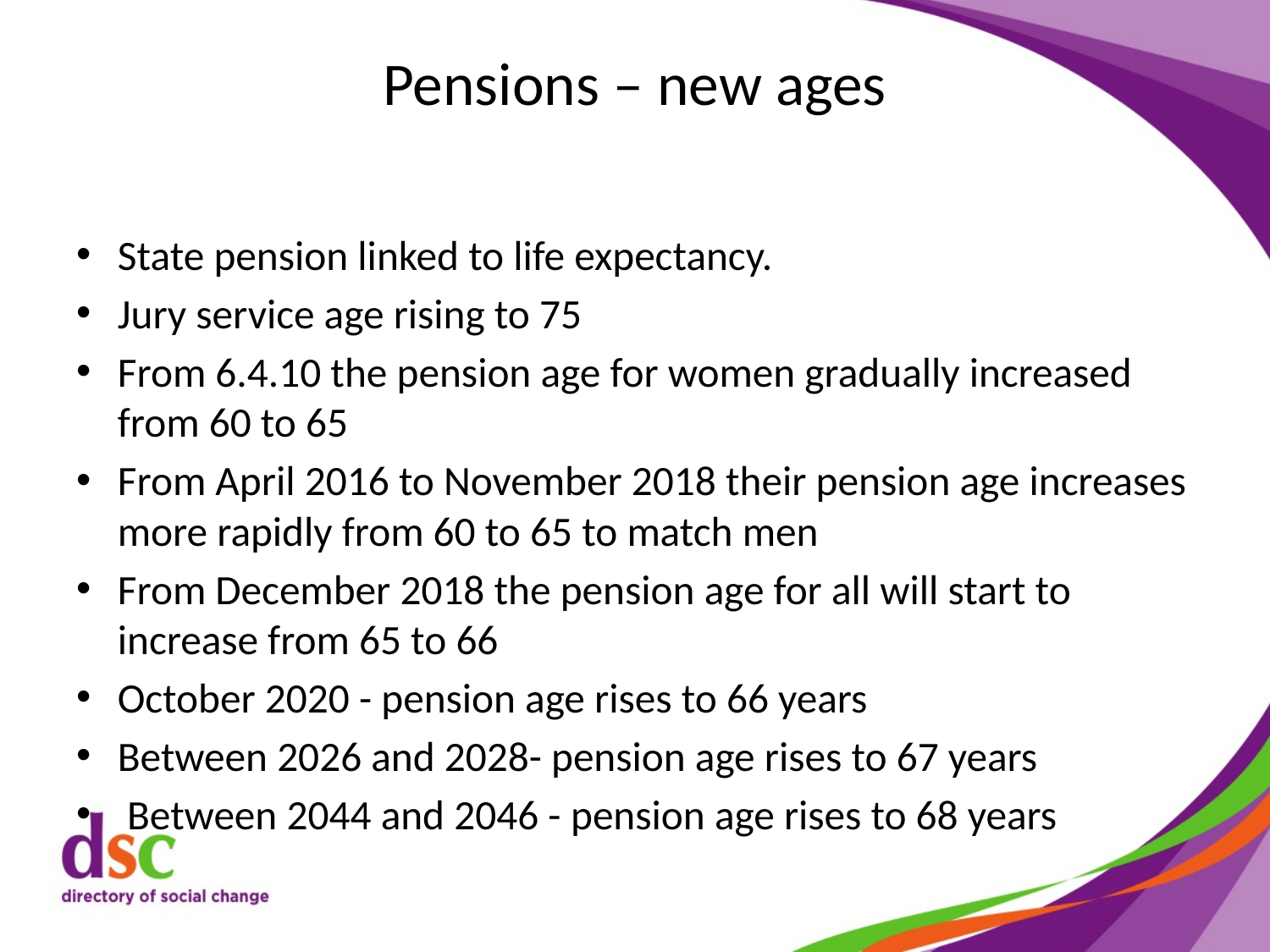

# Pensions – new ages
State pension linked to life expectancy.
Jury service age rising to 75
From 6.4.10 the pension age for women gradually increased from 60 to 65
From April 2016 to November 2018 their pension age increases more rapidly from 60 to 65 to match men
From December 2018 the pension age for all will start to increase from 65 to 66
October 2020 - pension age rises to 66 years
Between 2026 and 2028- pension age rises to 67 years
 Between 2044 and 2046 - pension age rises to 68 years